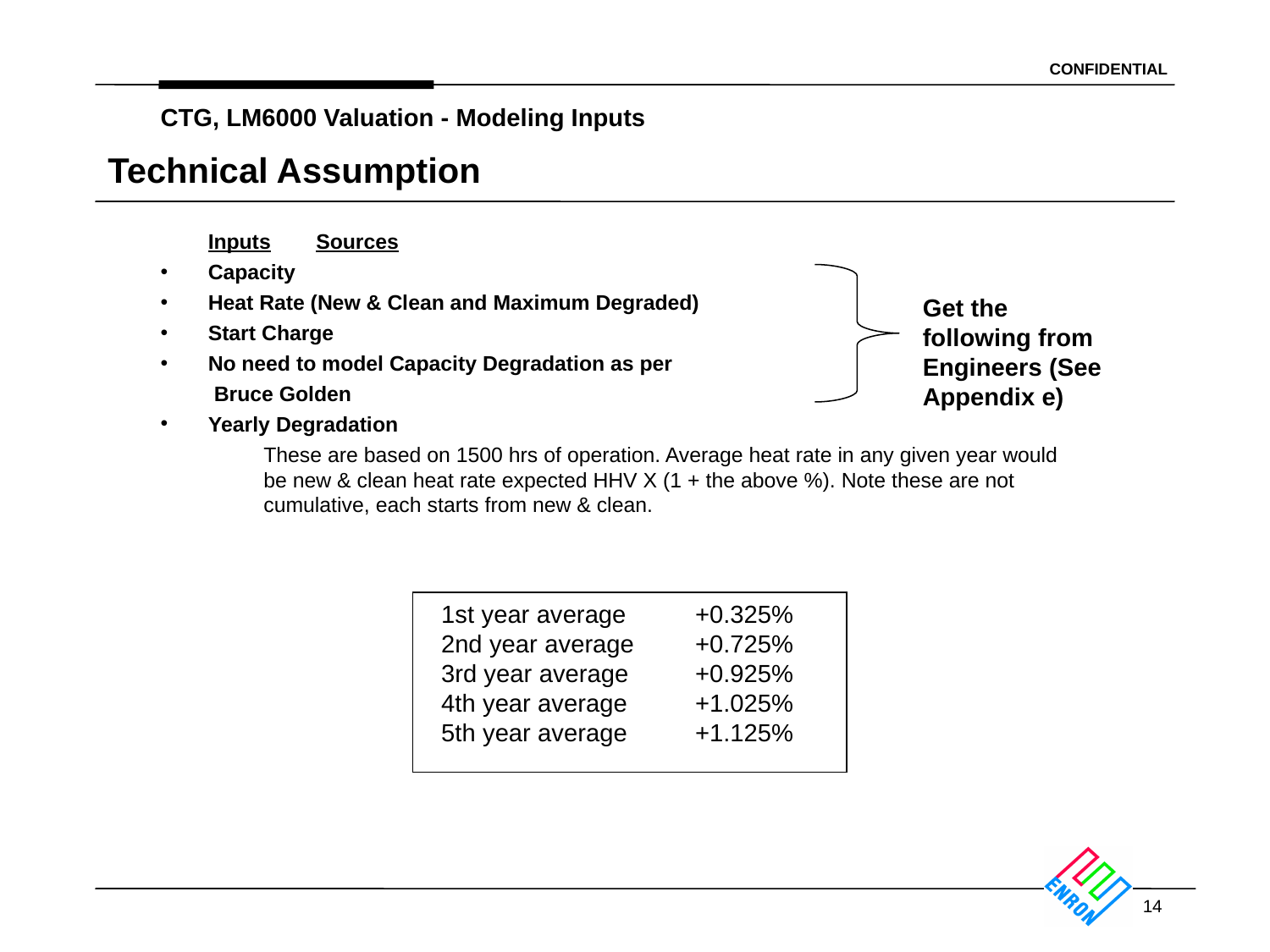

CTG, LM6000 Valuation - Modeling Inputs
Technical Assumption
# Inputs						Sources
Capacity
Heat Rate (New & Clean and Maximum Degraded)
Start Charge
No need to model Capacity Degradation as per
	 Bruce Golden
Yearly Degradation
These are based on 1500 hrs of operation. Average heat rate in any given year would be new & clean heat rate expected HHV X (1 + the above %). Note these are not cumulative, each starts from new & clean.

Get the following from Engineers (See Appendix e)

1st year average 	+0.325%
2nd year average	+0.725%
3rd year average	+0.925%
4th year average	+1.025%
5th year average	+1.125%
14